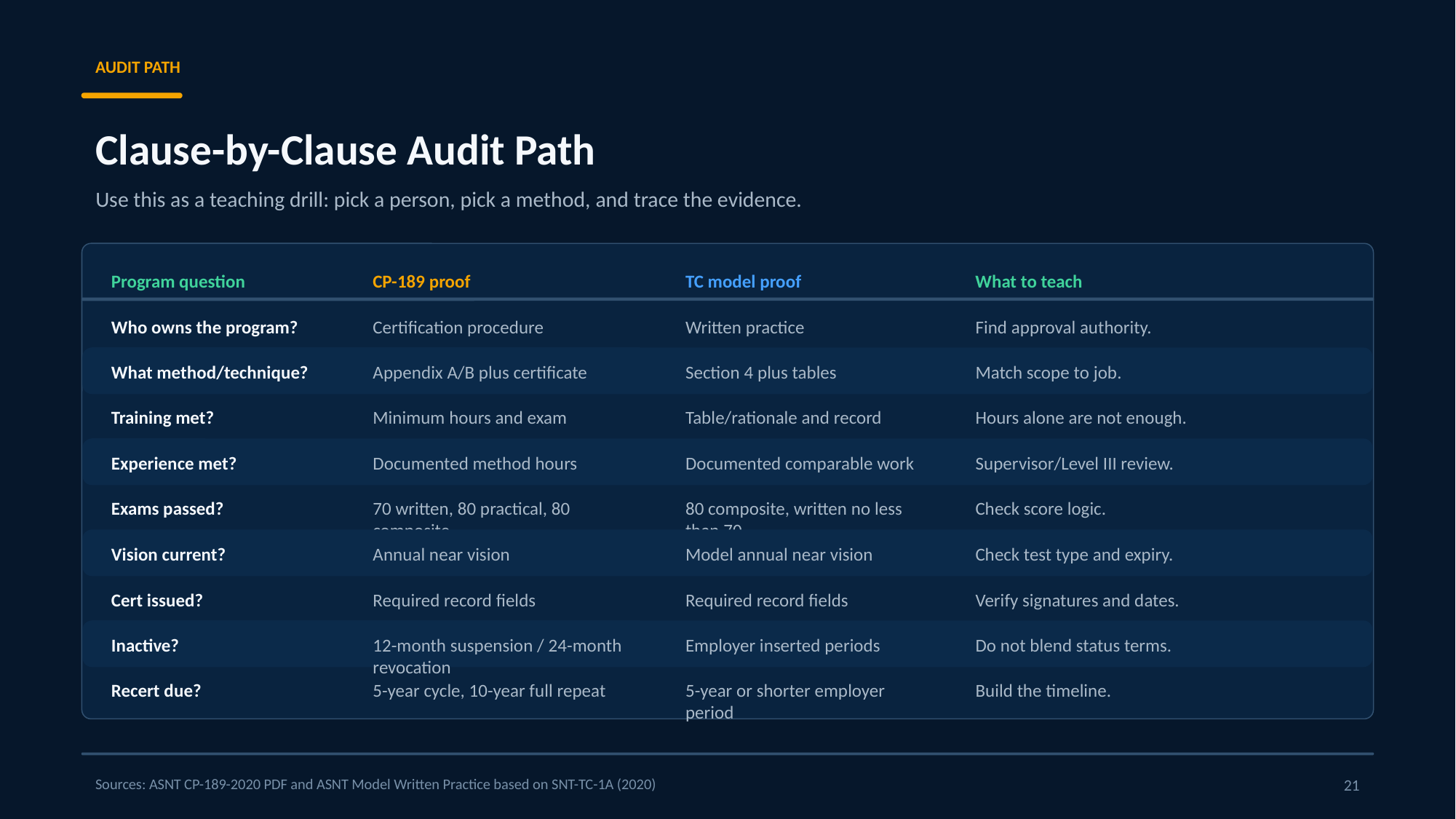

AUDIT PATH

Clause-by-Clause Audit Path
Use this as a teaching drill: pick a person, pick a method, and trace the evidence.

Program question
CP-189 proof
TC model proof
What to teach

Who owns the program?
Certification procedure
Written practice
Find approval authority.

What method/technique?
Appendix A/B plus certificate
Section 4 plus tables
Match scope to job.
Training met?
Minimum hours and exam
Table/rationale and record
Hours alone are not enough.

Experience met?
Documented method hours
Documented comparable work
Supervisor/Level III review.
Exams passed?
70 written, 80 practical, 80 composite
80 composite, written no less than 70
Check score logic.

Vision current?
Annual near vision
Model annual near vision
Check test type and expiry.
Cert issued?
Required record fields
Required record fields
Verify signatures and dates.

Inactive?
12-month suspension / 24-month revocation
Employer inserted periods
Do not blend status terms.
Recert due?
5-year cycle, 10-year full repeat
5-year or shorter employer period
Build the timeline.

Sources: ASNT CP-189-2020 PDF and ASNT Model Written Practice based on SNT-TC-1A (2020)
21